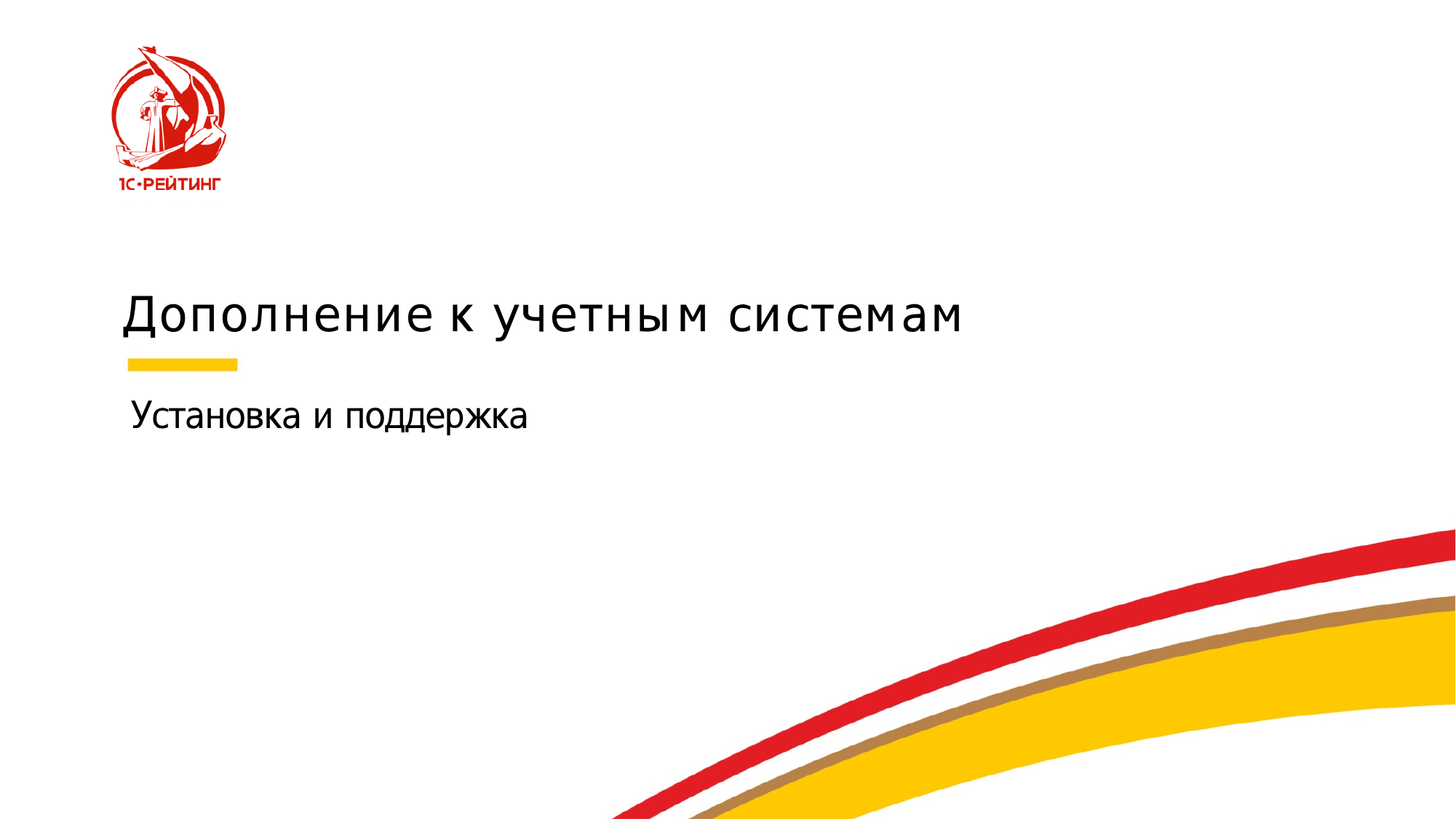

# Дополнение к учетным системам
Установка и поддержка